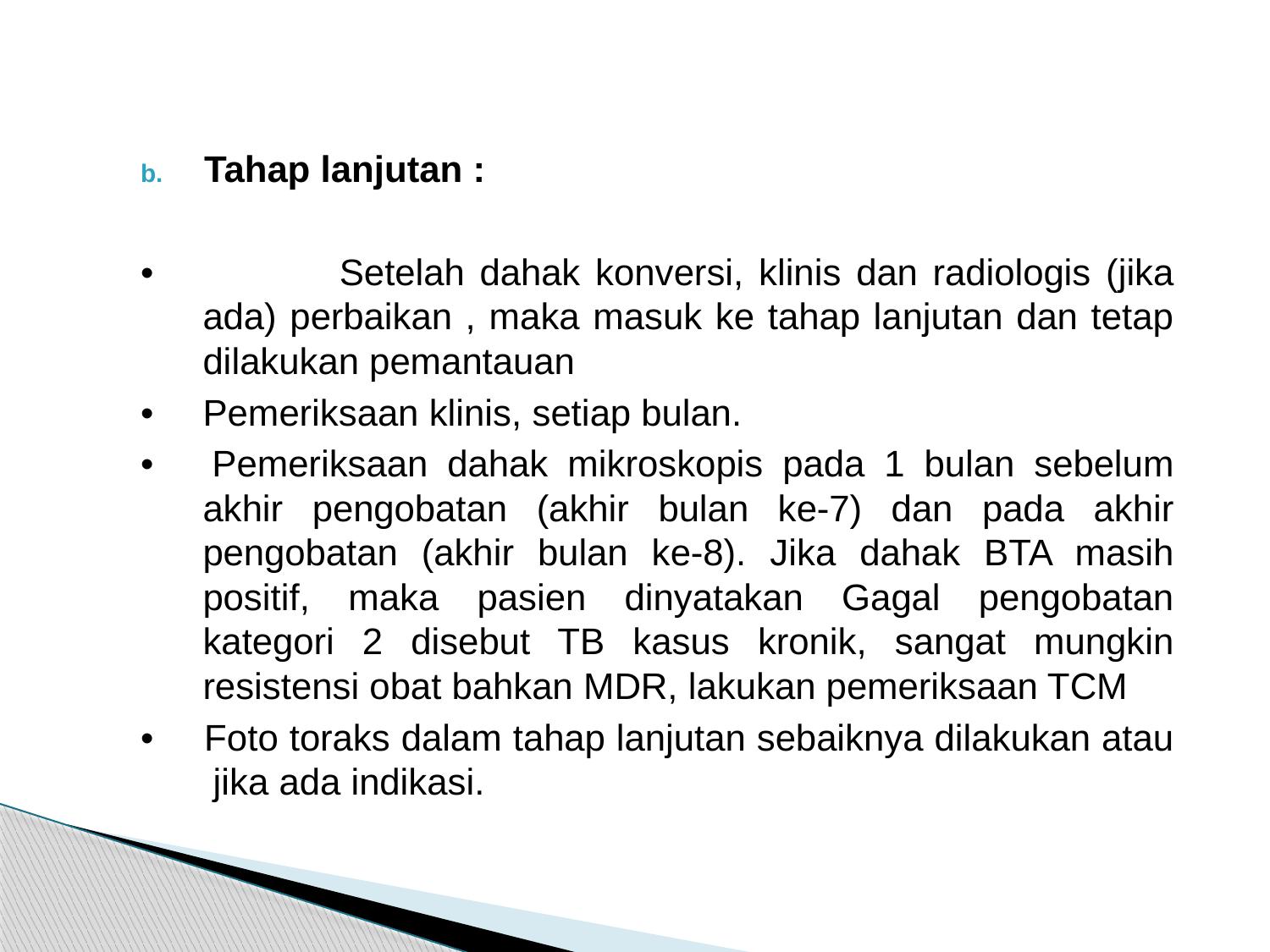

Tahap lanjutan :

•  		Setelah dahak konversi, klinis dan radiologis (jika ada) perbaikan , maka masuk ke tahap lanjutan dan tetap dilakukan pemantauan
•	Pemeriksaan klinis, setiap bulan.
• 	Pemeriksaan dahak mikroskopis pada 1 bulan sebelum akhir pengobatan (akhir bulan ke-7) dan pada akhir pengobatan (akhir bulan ke-8). Jika dahak BTA masih positif, maka pasien dinyatakan Gagal pengobatan kategori 2 disebut TB kasus kronik, sangat mungkin resistensi obat bahkan MDR, lakukan pemeriksaan TCM
•  	Foto toraks dalam tahap lanjutan sebaiknya dilakukan atau  jika ada indikasi.